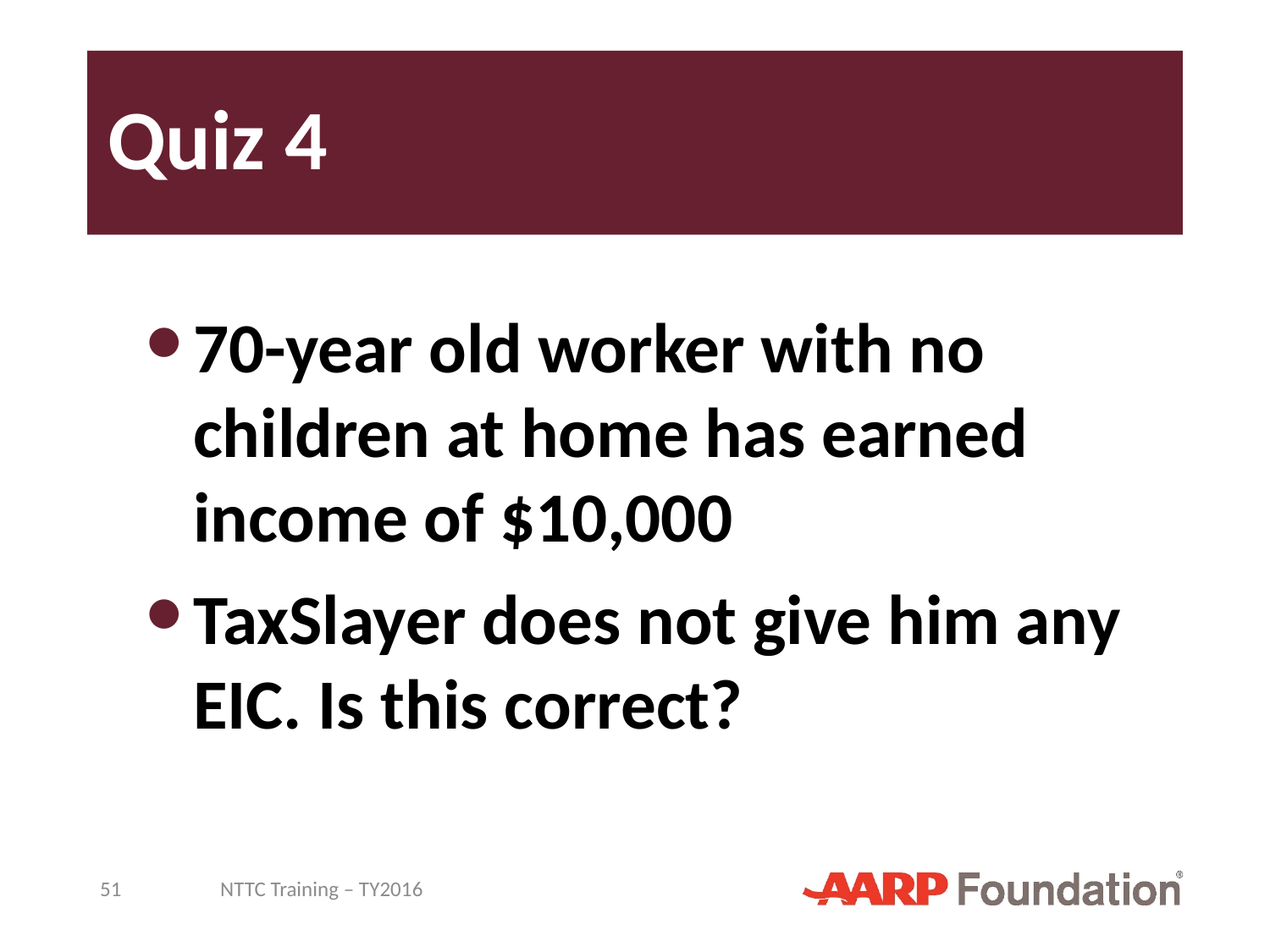

# Quiz 4
70-year old worker with no children at home has earned income of $10,000
TaxSlayer does not give him any EIC. Is this correct?
51
NTTC Training – TY2016